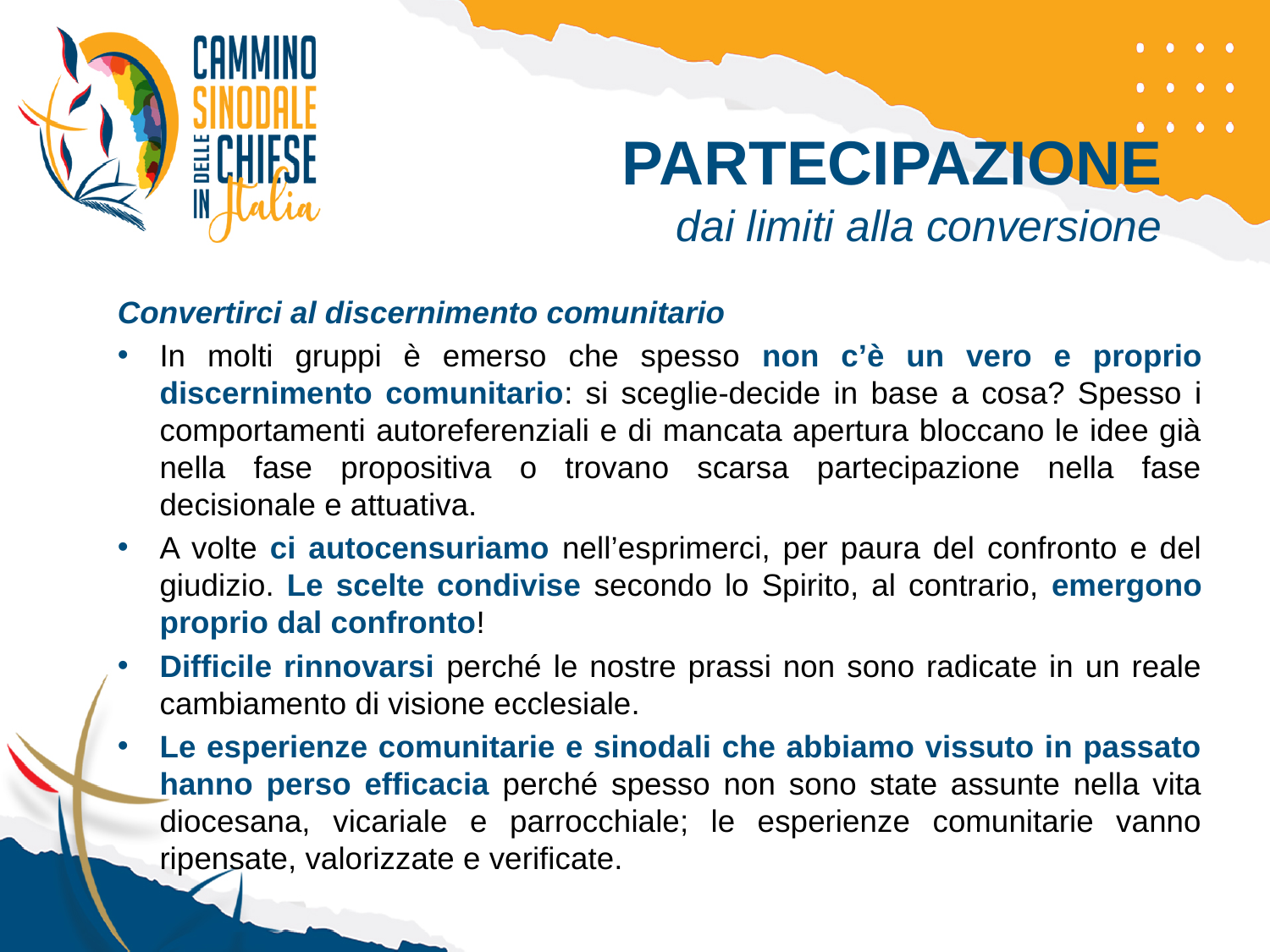

PARTECIPAZIONE
dai limiti alla conversione
Convertirci al discernimento comunitario
In molti gruppi è emerso che spesso non c’è un vero e proprio discernimento comunitario: si sceglie-decide in base a cosa? Spesso i comportamenti autoreferenziali e di mancata apertura bloccano le idee già nella fase propositiva o trovano scarsa partecipazione nella fase decisionale e attuativa.
A volte ci autocensuriamo nell’esprimerci, per paura del confronto e del giudizio. Le scelte condivise secondo lo Spirito, al contrario, emergono proprio dal confronto!
Difficile rinnovarsi perché le nostre prassi non sono radicate in un reale cambiamento di visione ecclesiale.
Le esperienze comunitarie e sinodali che abbiamo vissuto in passato hanno perso efficacia perché spesso non sono state assunte nella vita diocesana, vicariale e parrocchiale; le esperienze comunitarie vanno ripensate, valorizzate e verificate.